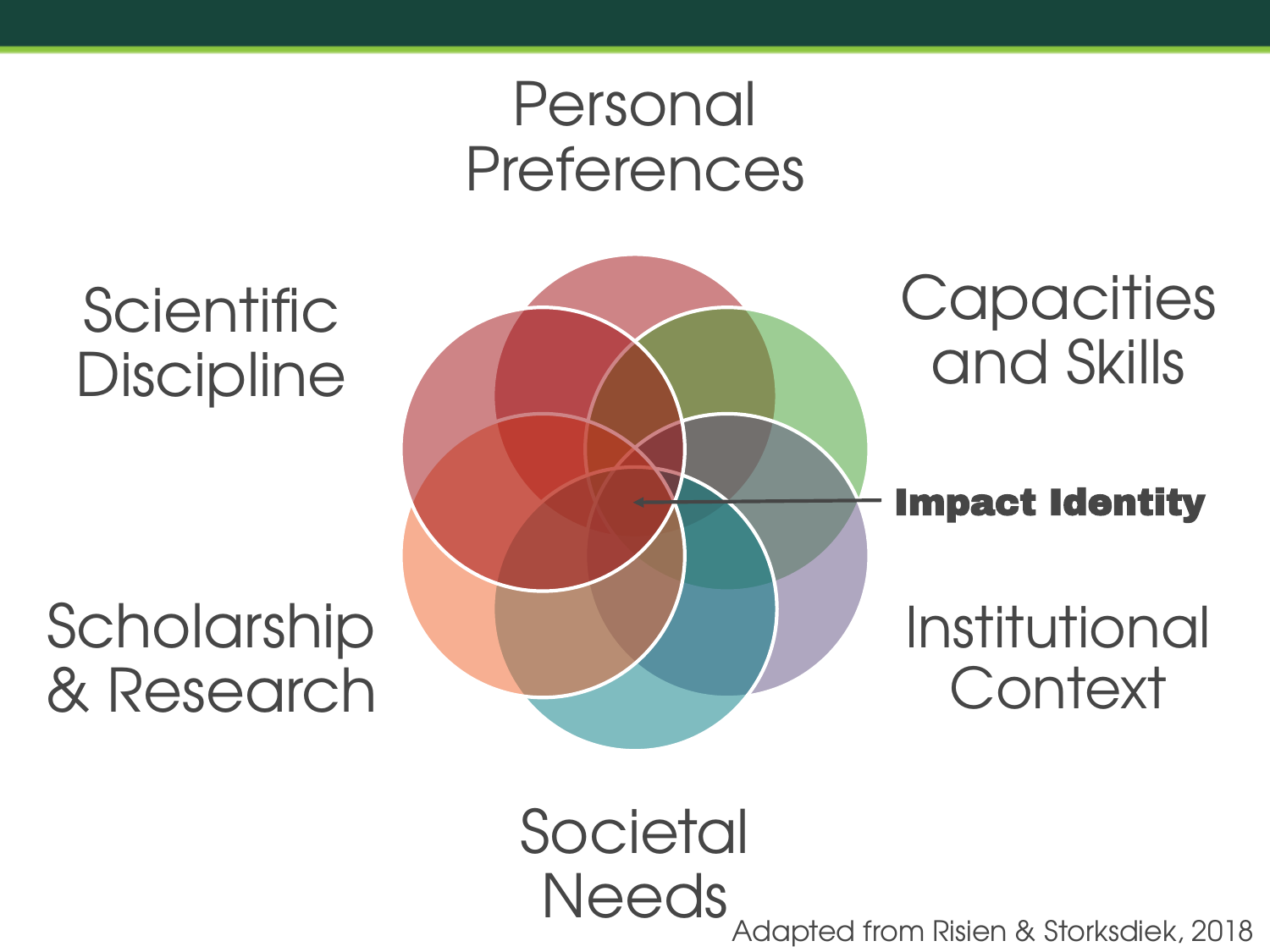

Personal Preferences
Capacities and Skills
Institutional Context
Societal Needs
Scholarship & Research
Scientific Discipline
Impact Identity
Adapted from Risien & Storksdiek, 2018